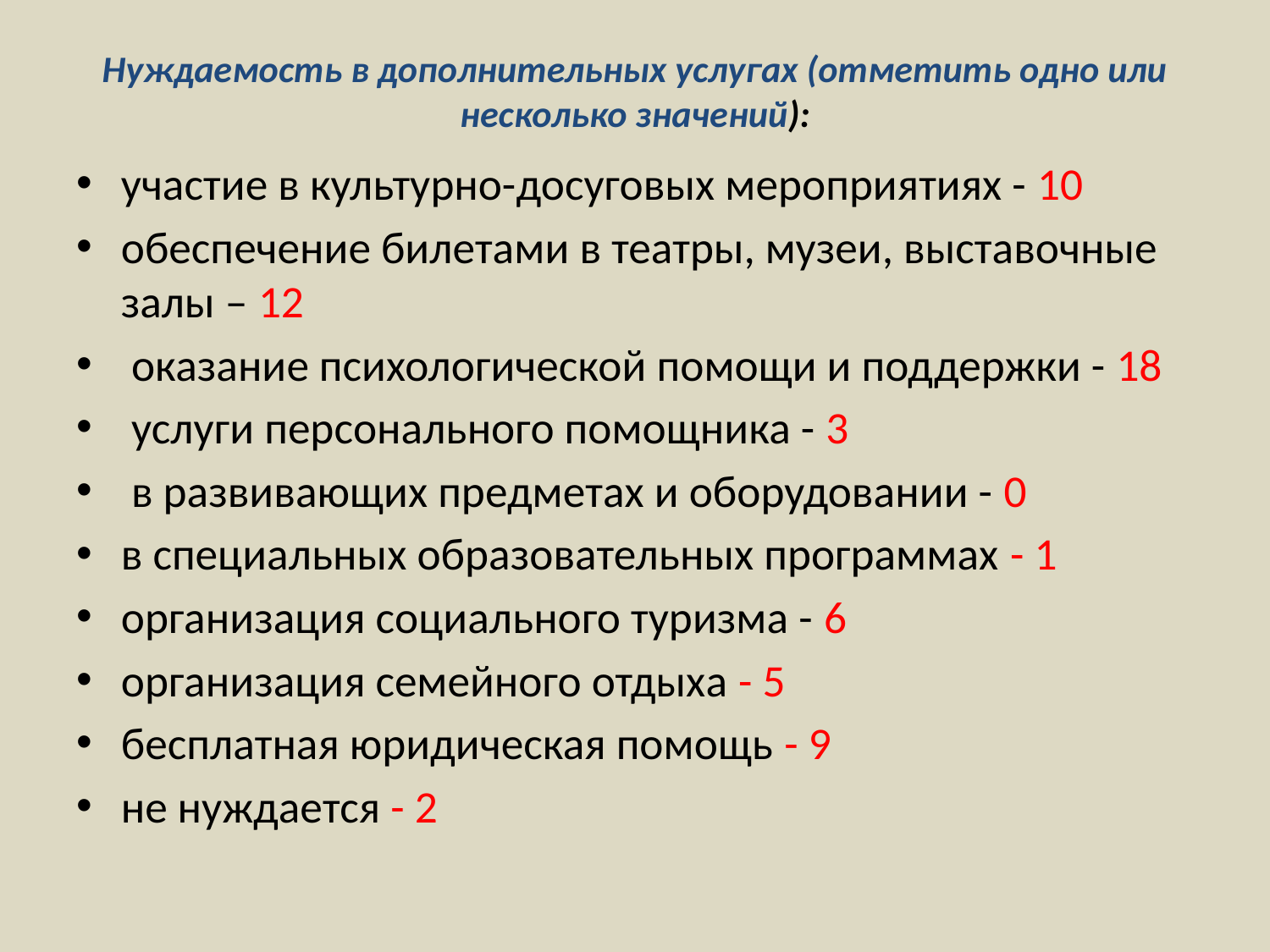

# Нуждаемость в дополнительных услугах (отметить одно или несколько значений):
участие в культурно-досуговых мероприятиях - 10
обеспечение билетами в театры, музеи, выставочные залы – 12
 оказание психологической помощи и поддержки - 18
 услуги персонального помощника - 3
 в развивающих предметах и оборудовании - 0
в специальных образовательных программах - 1
организация социального туризма - 6
организация семейного отдыха - 5
бесплатная юридическая помощь - 9
не нуждается - 2